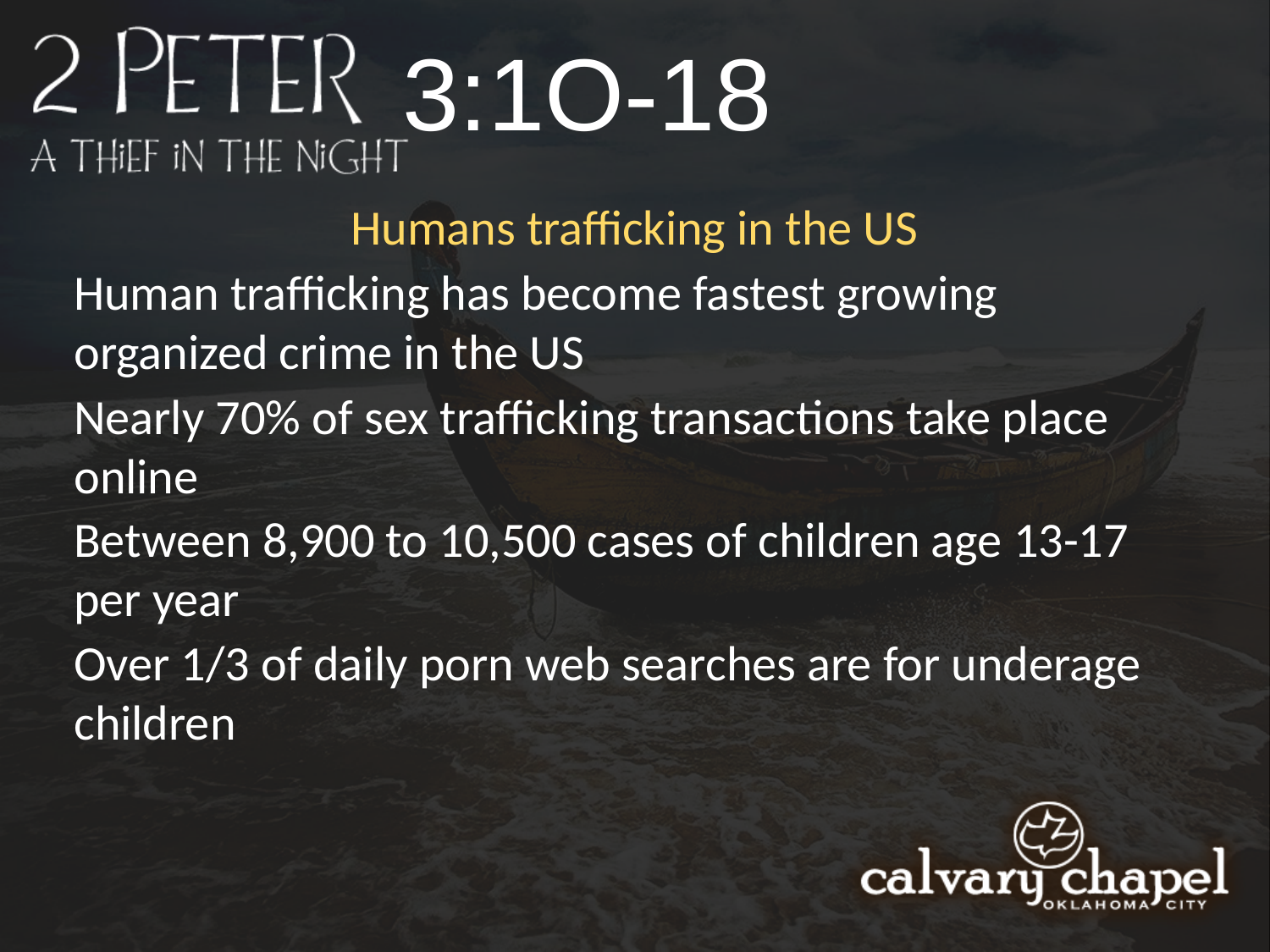

3:1O-18
Humans trafficking in the US
Human trafficking has become fastest growing organized crime in the US
Nearly 70% of sex trafficking transactions take place online
Between 8,900 to 10,500 cases of children age 13-17 per year
Over 1/3 of daily porn web searches are for underage children